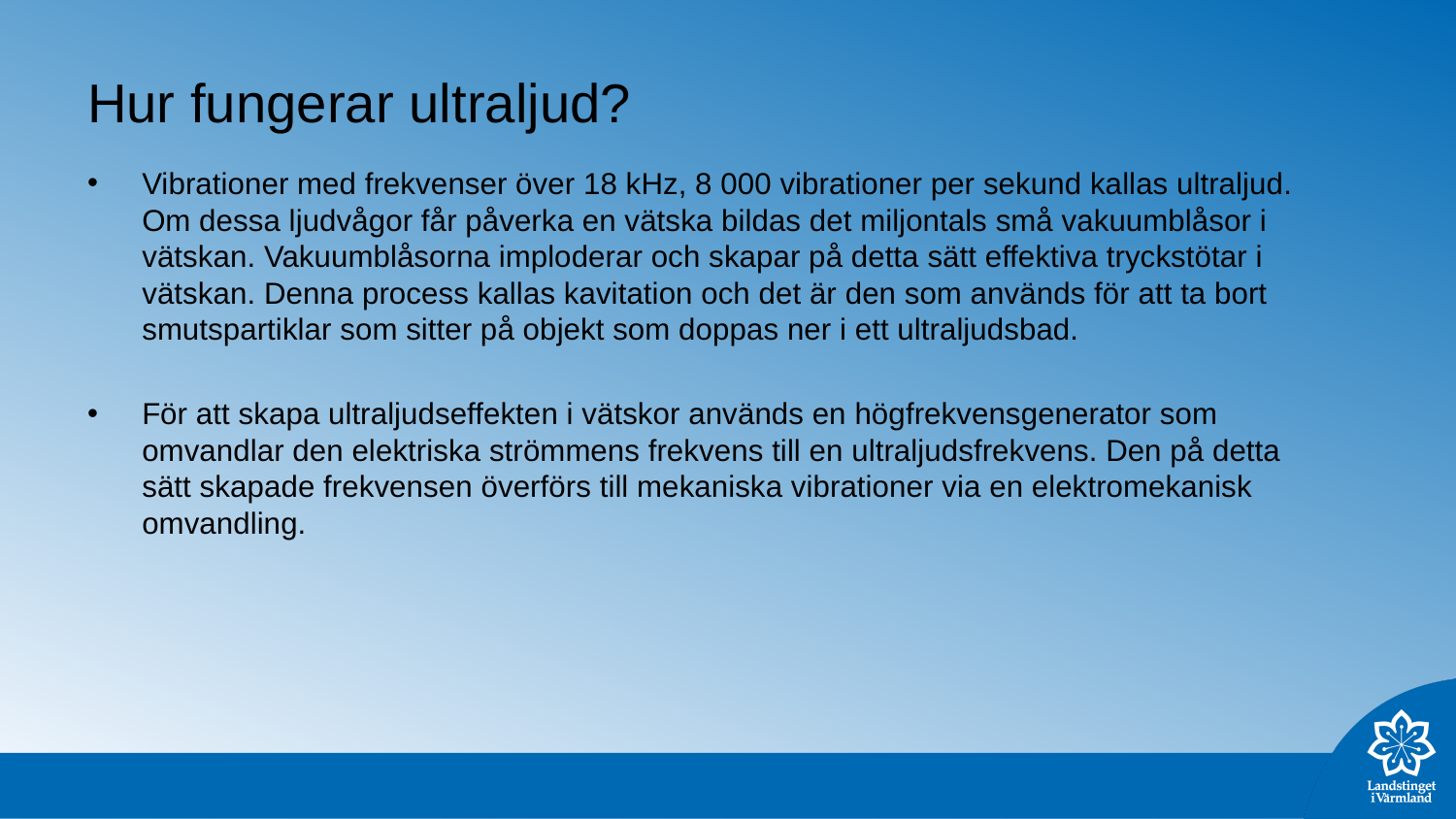

# Hur fungerar ultraljud?
Vibrationer med frekvenser över 18 kHz, 8 000 vibrationer per sekund kallas ultraljud. Om dessa ljudvågor får påverka en vätska bildas det miljontals små vakuumblåsor i vätskan. Vakuumblåsorna imploderar och skapar på detta sätt effektiva tryckstötar i vätskan. Denna process kallas kavitation och det är den som används för att ta bort smutspartiklar som sitter på objekt som doppas ner i ett ultraljudsbad.

För att skapa ultraljudseffekten i vätskor används en högfrekvensgenerator som omvandlar den elektriska strömmens frekvens till en ultraljudsfrekvens. Den på detta sätt skapade frekvensen överförs till mekaniska vibrationer via en elektromekanisk omvandling.